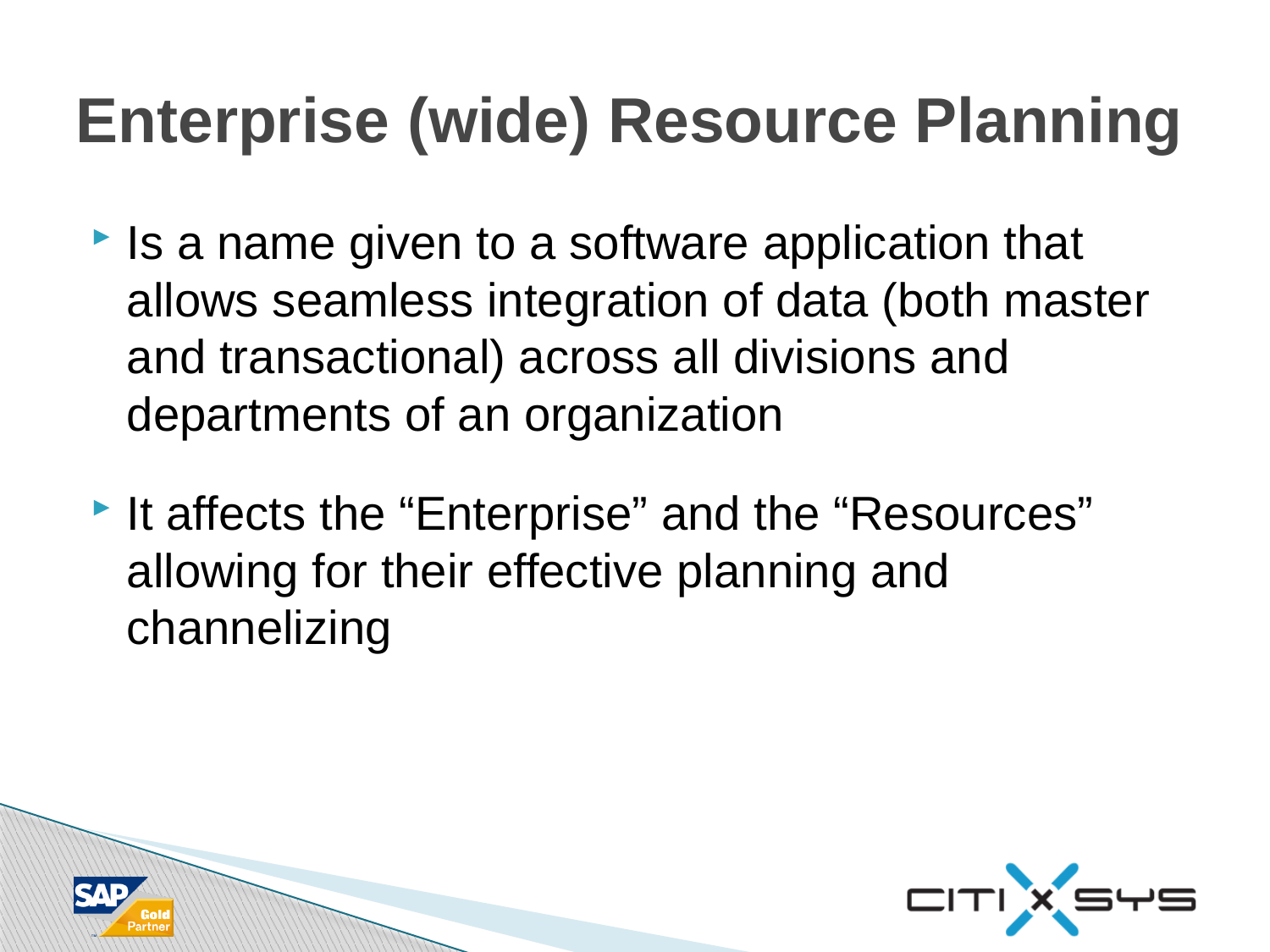

# Enterprise (wide) Resource Planning
Is a name given to a software application that allows seamless integration of data (both master and transactional) across all divisions and departments of an organization
It affects the “Enterprise” and the “Resources” allowing for their effective planning and channelizing